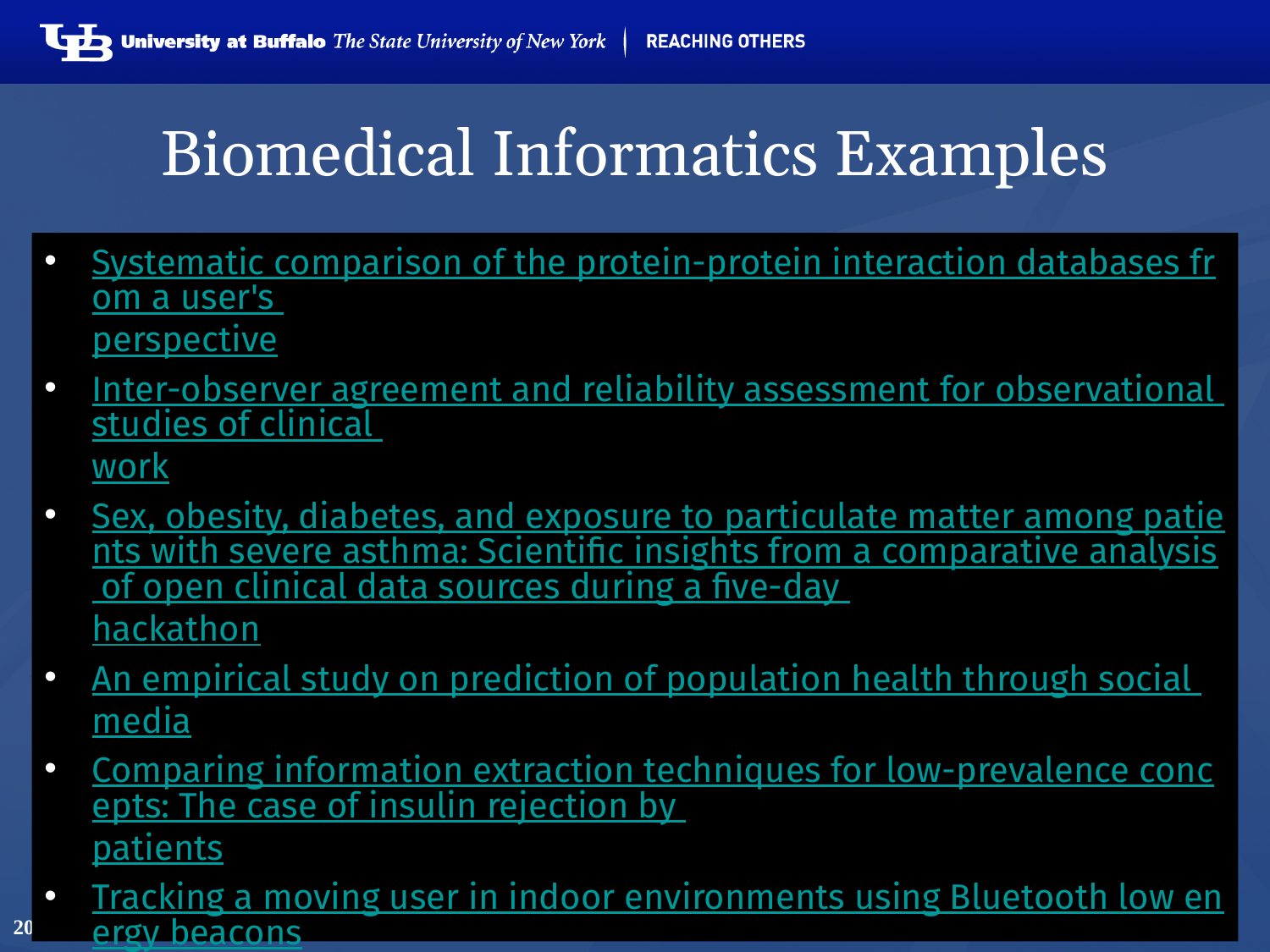

# Biomedical Informatics Examples
Systematic comparison of the protein-protein interaction databases from a user's perspective
Inter-observer agreement and reliability assessment for observational studies of clinical work
Sex, obesity, diabetes, and exposure to particulate matter among patients with severe asthma: Scientific insights from a comparative analysis of open clinical data sources during a five-day hackathon
An empirical study on prediction of population health through social media
Comparing information extraction techniques for low-prevalence concepts: The case of insulin rejection by patients
Tracking a moving user in indoor environments using Bluetooth low energy beacons
Creating synthetic patient data to support the design and evaluation of novel health information technology
20